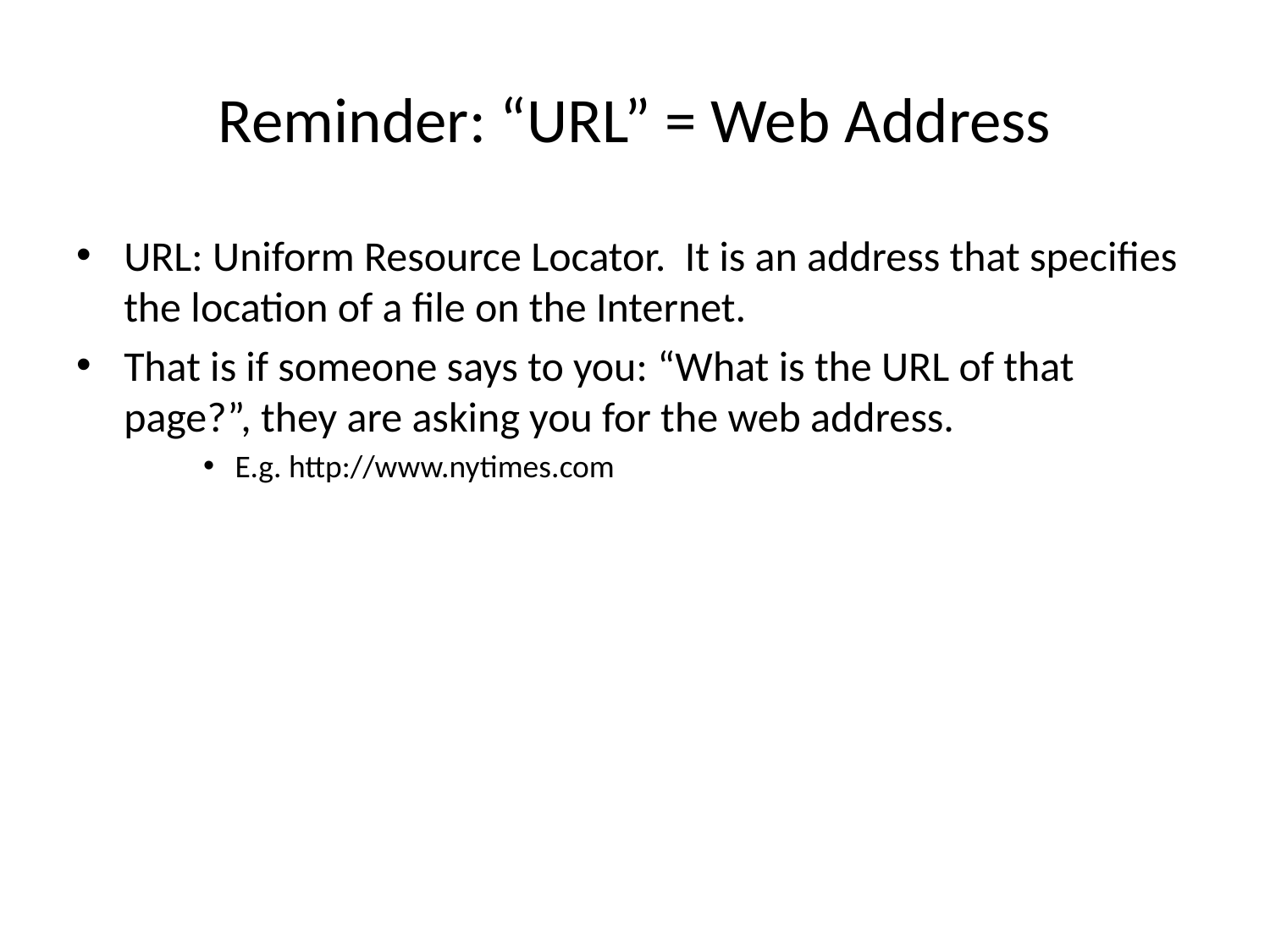

# Reminder: “URL” = Web Address
URL: Uniform Resource Locator.  It is an address that specifies the location of a file on the Internet.
That is if someone says to you: “What is the URL of that page?”, they are asking you for the web address.
E.g. http://www.nytimes.com